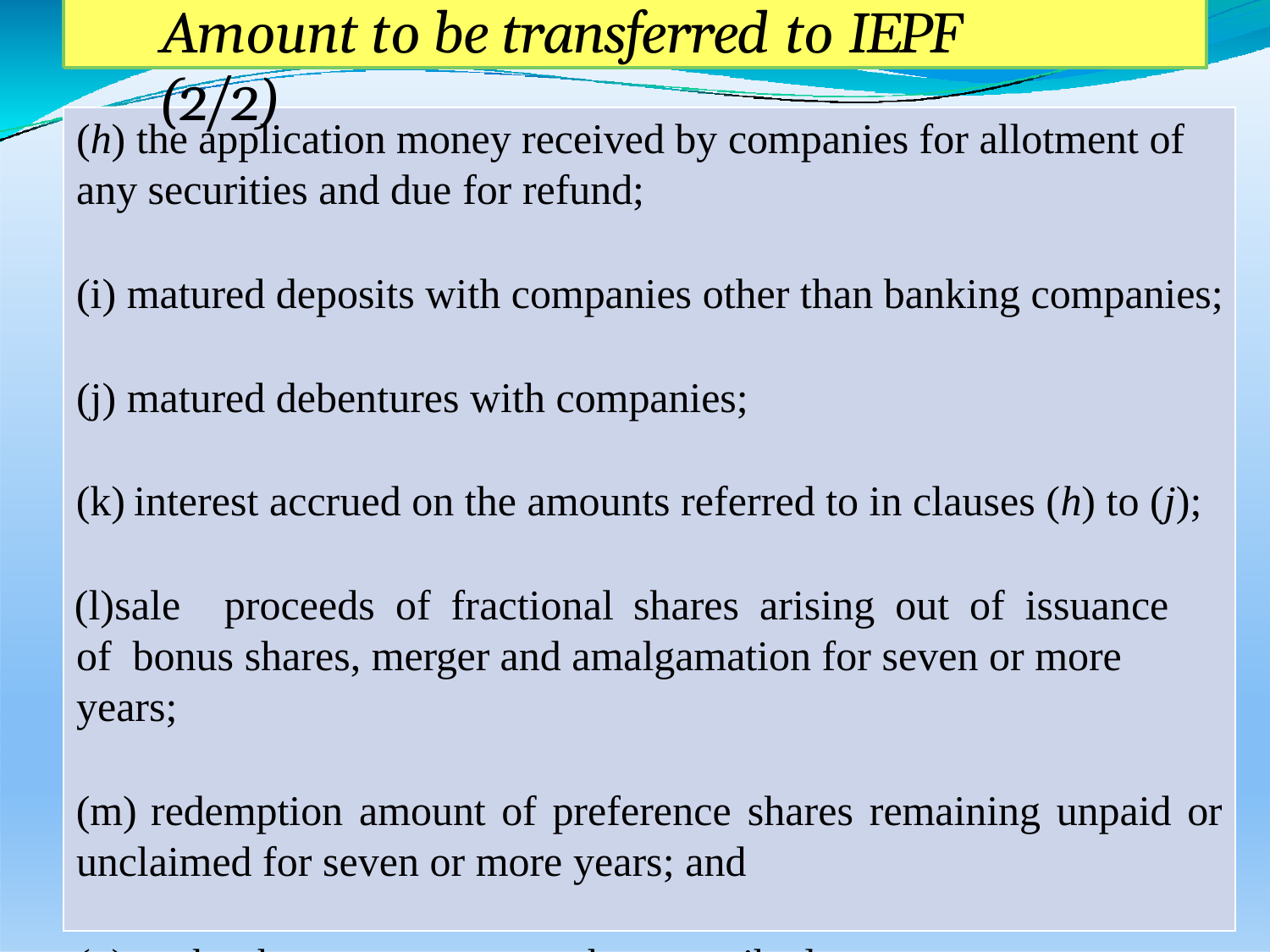

# Amount to be transferred to IEPF	(2/2)
(h) the application money received by companies for allotment of  any securities and due for refund;

matured deposits with companies other than banking companies;

matured debentures with companies;

interest accrued on the amounts referred to in clauses (h) to (j);

sale	proceeds	of	fractional	shares	arising	out	of	issuance	of  bonus shares, merger and amalgamation for seven or more years;

redemption amount of preference shares remaining unpaid or
unclaimed for seven or more years; and

such other amount as may be prescribed: